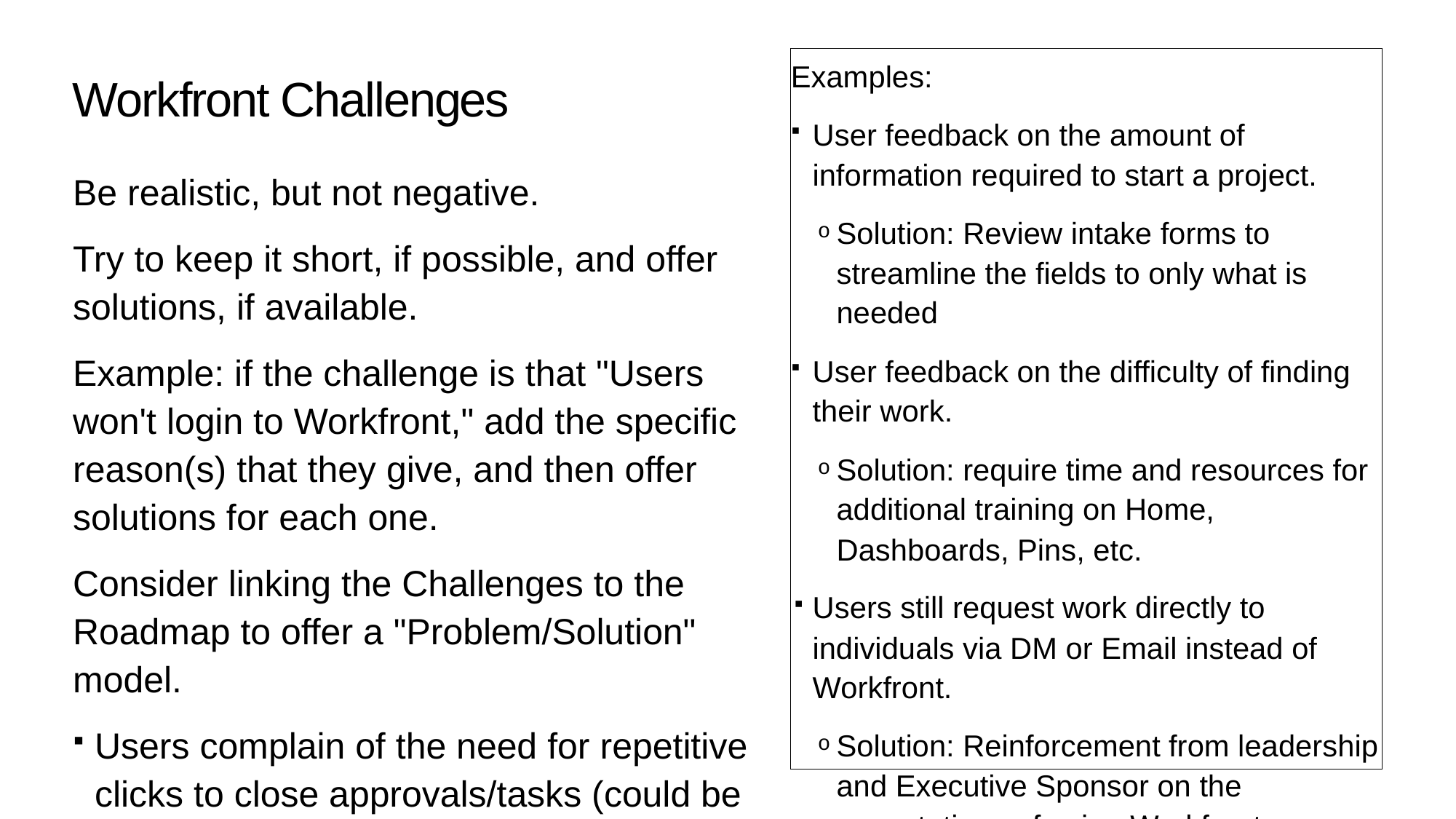

# Workfront Challenges
Examples:
User feedback on the amount of information required to start a project.
Solution: Review intake forms to streamline the fields to only what is needed
User feedback on the difficulty of finding their work.
Solution: require time and resources for additional training on Home, Dashboards, Pins, etc.
Users still request work directly to individuals via DM or Email instead of Workfront.
Solution: Reinforcement from leadership and Executive Sponsor on the expectations of using Workfront

Be realistic, but not negative.
Try to keep it short, if possible, and offer solutions, if available.
Example: if the challenge is that "Users won't login to Workfront," add the specific reason(s) that they give, and then offer solutions for each one.
Consider linking the Challenges to the Roadmap to offer a "Problem/Solution" model.
Users complain of the need for repetitive clicks to close approvals/tasks (could be solved with Fusion)